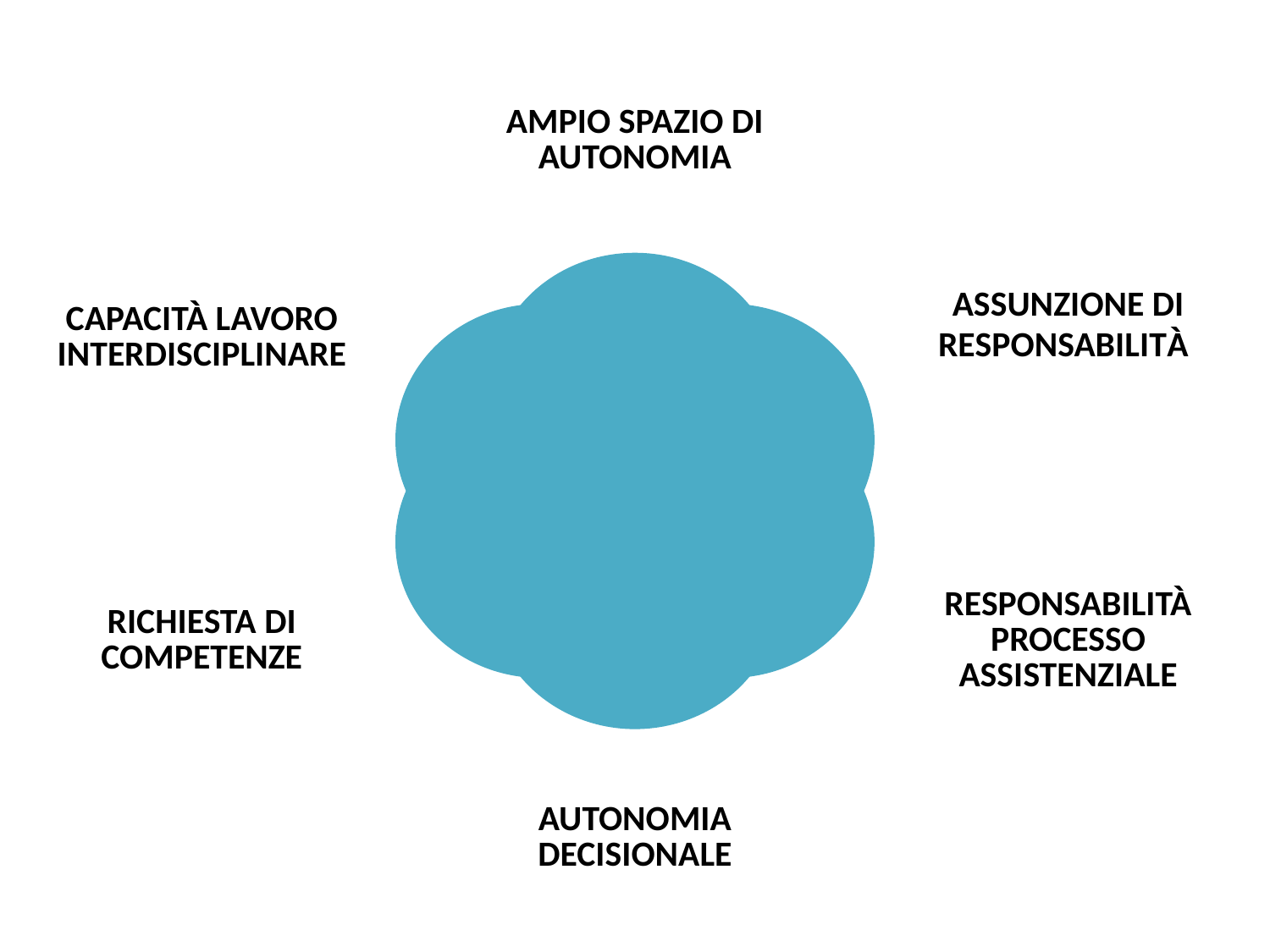

AMPIO SPAZIO DI AUTONOMIA
ASSUNZIONE DI RESPONSABILITÀ
RESPONSABILITÀ PROCESSO ASSISTENZIALE
RICHIESTA DI COMPETENZE
AUTONOMIA DECISIONALE
CAPACITÀ LAVORO INTERDISCIPLINARE